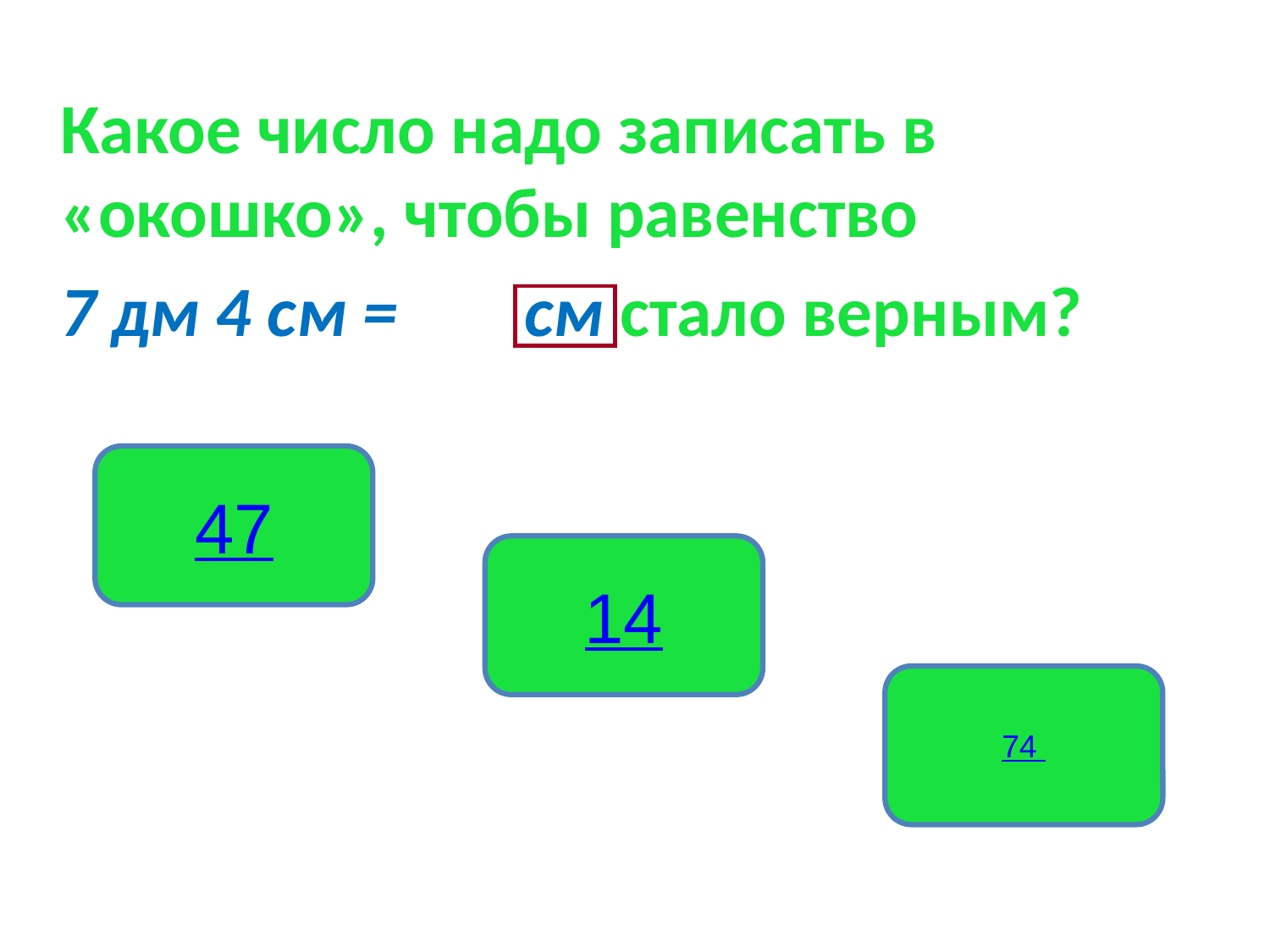

Какое число надо записать в «окошко», чтобы равенство
	7 дм 4 см =        см стало верным?

47
14
74